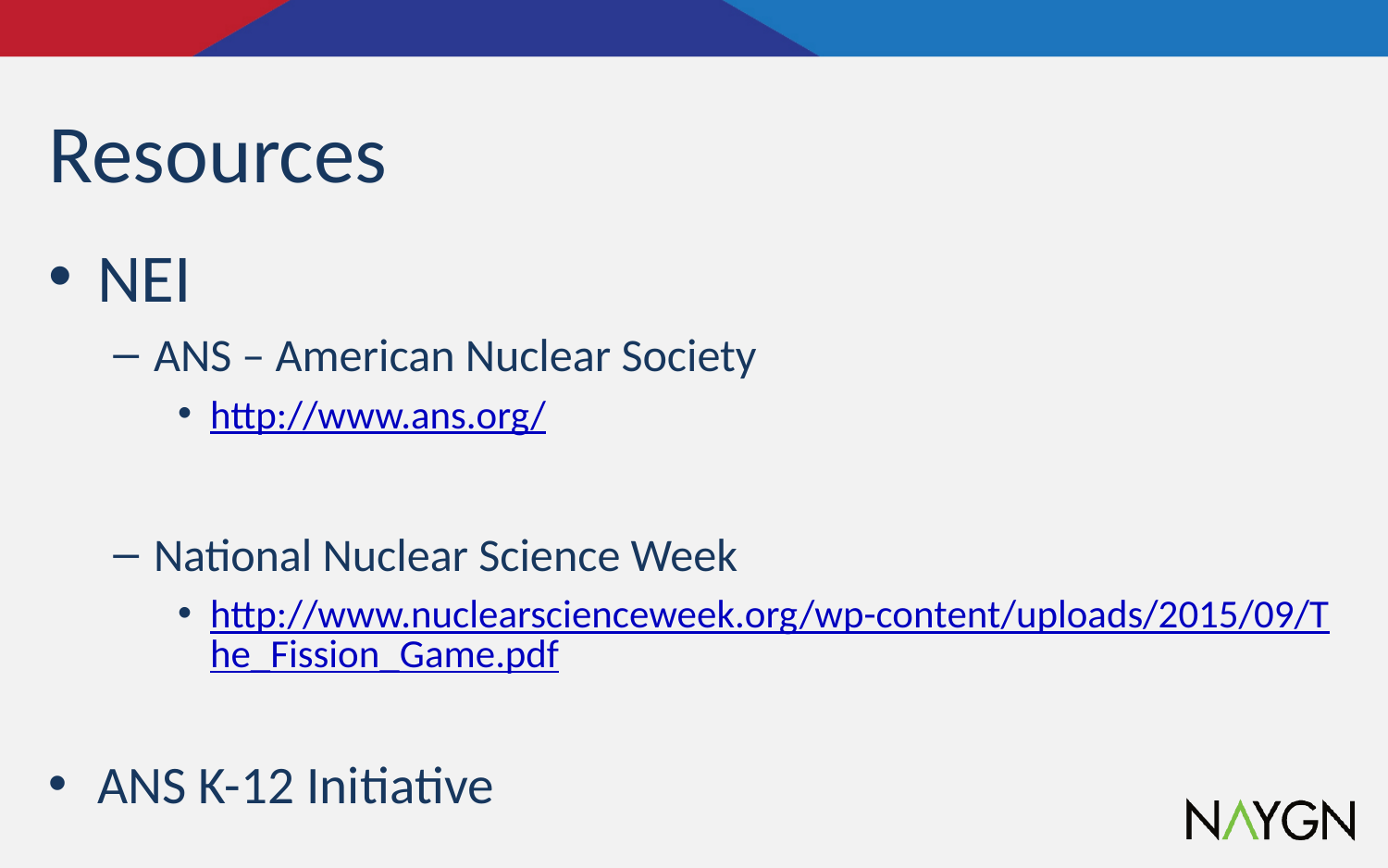

# Resources
NEI
ANS – American Nuclear Society
http://www.ans.org/

National Nuclear Science Week
http://www.nuclearscienceweek.org/wp-content/uploads/2015/09/The_Fission_Game.pdf

ANS K-12 Initiative